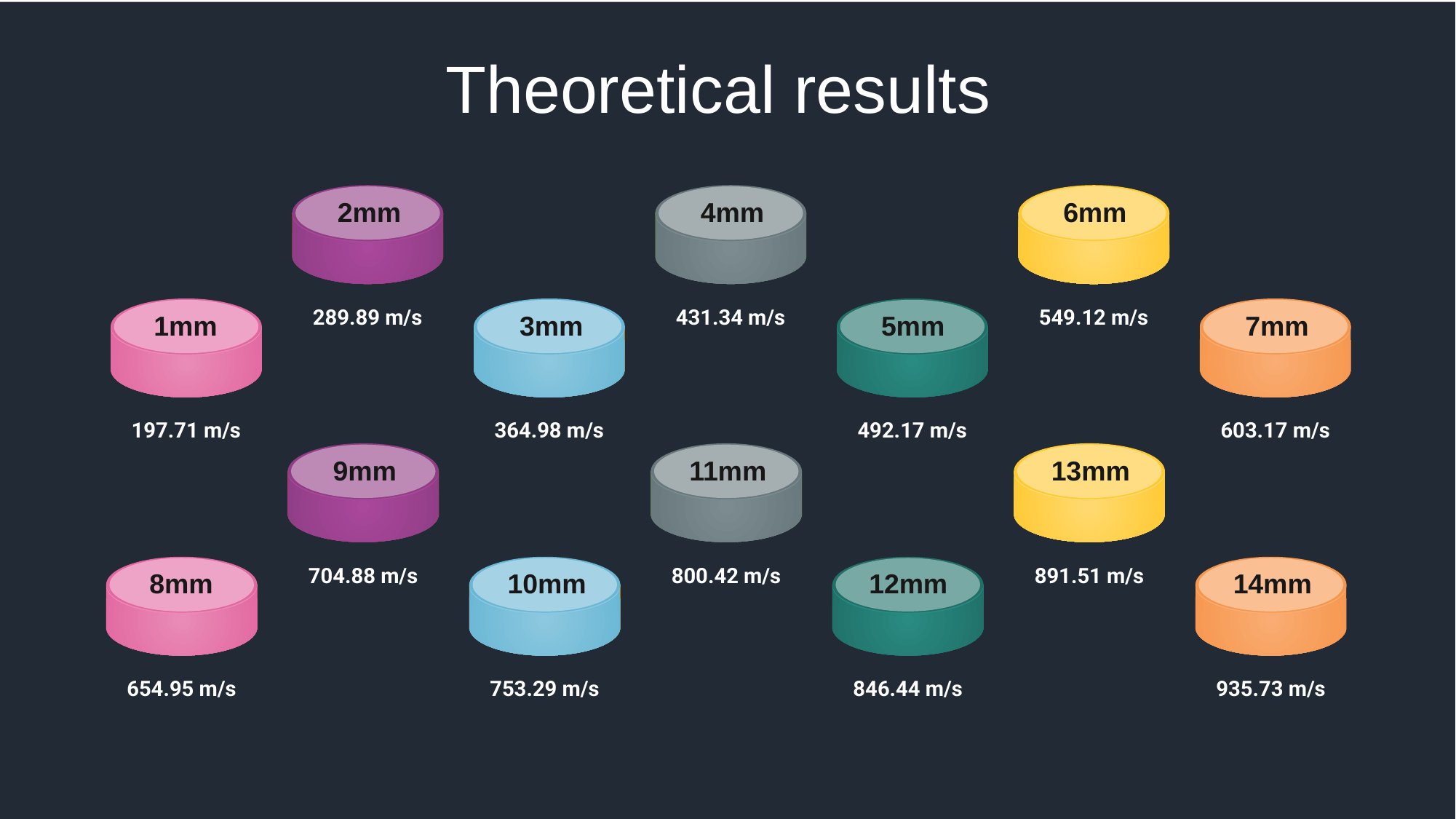

Theoretical results

2mm

4mm

6mm

1mm

289.89 m/s

3mm

431.34 m/s

5mm

549.12 m/s

7mm

197.71 m/s
364.98 m/s
492.17 m/s
603.17 m/s

9mm

11mm

13mm

8mm

704.88 m/s

10mm

800.42 m/s

12mm

891.51 m/s

14mm

654.95 m/s
753.29 m/s
846.44 m/s
935.73 m/s